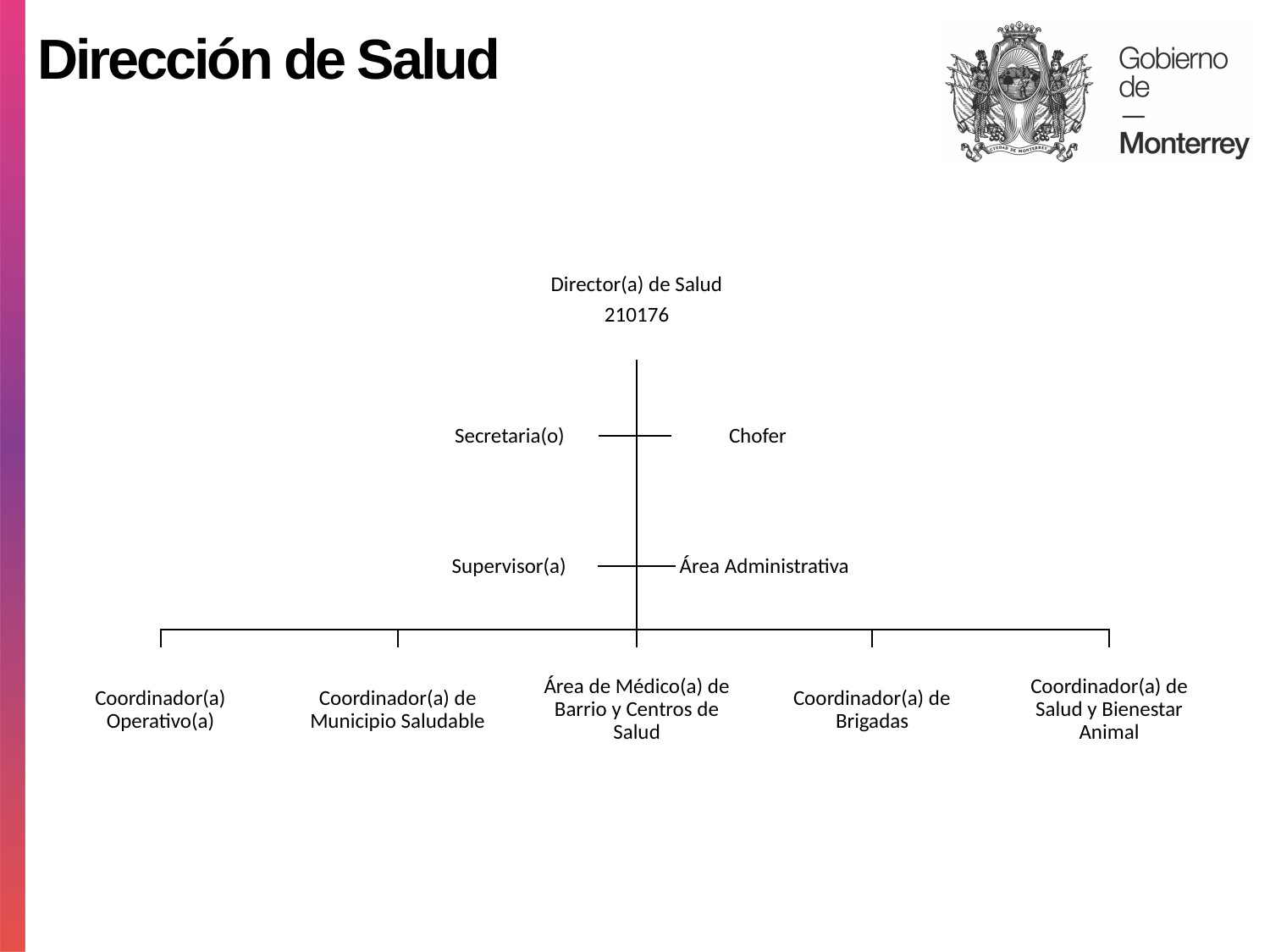

Dirección de Salud
Director(a) de Salud
210176
Coordinador(a) Operativo(a)
Coordinador(a) de Municipio Saludable
Área de Médico(a) de Barrio y Centros de Salud
Coordinador(a) de Brigadas
Coordinador(a) de Salud y Bienestar Animal
Secretaria(o)
Chofer
Supervisor(a)
Área Administrativa